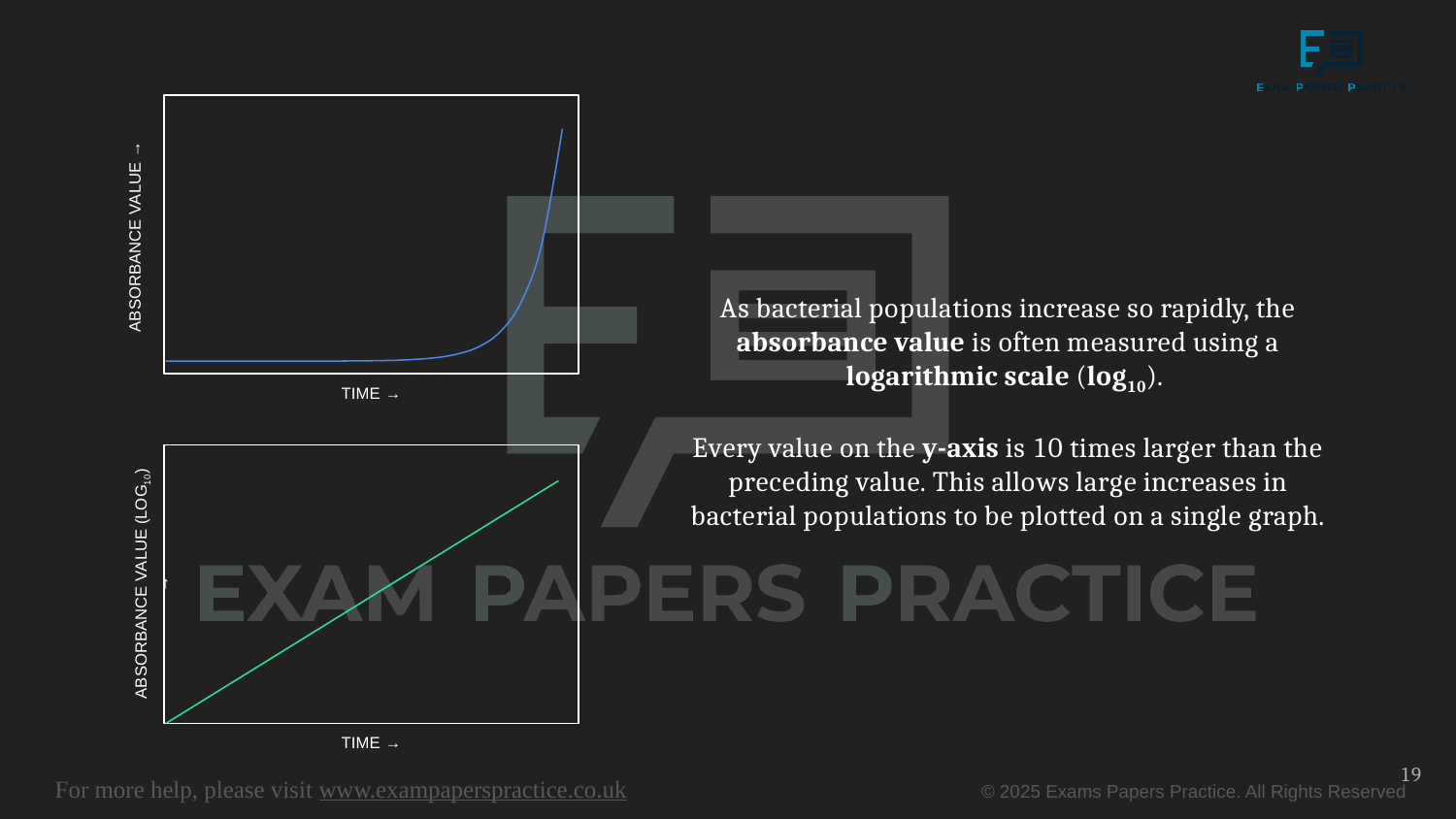

ABSORBANCE VALUE →
As bacterial populations increase so rapidly, the absorbance value is often measured using a logarithmic scale (log10).

Every value on the y-axis is 10 times larger than the preceding value. This allows large increases in bacterial populations to be plotted on a single graph.
TIME →

ABSORBANCE VALUE (LOG10) →
TIME →
19